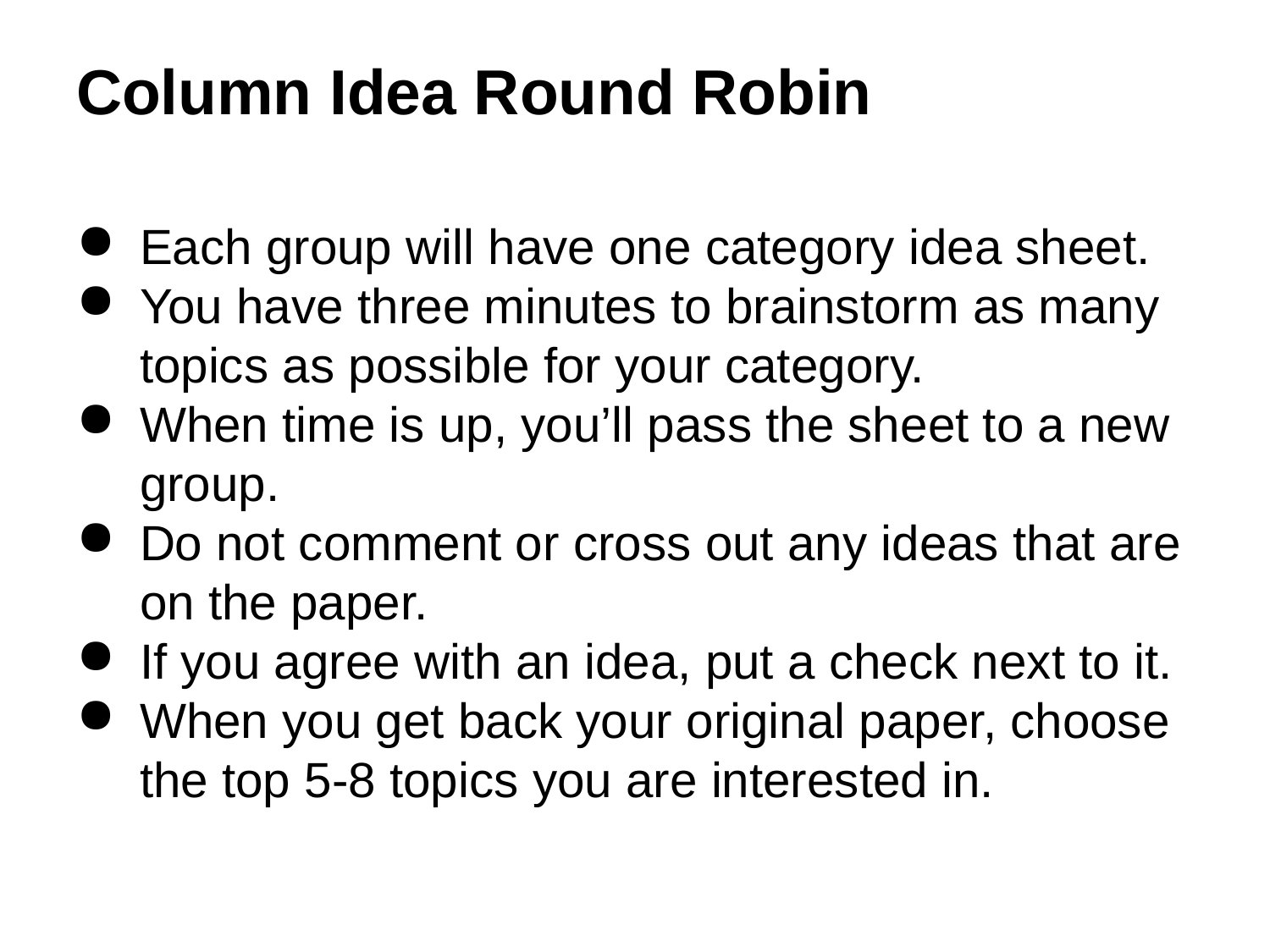

# Column Idea Round Robin
Each group will have one category idea sheet.
You have three minutes to brainstorm as many topics as possible for your category.
When time is up, you’ll pass the sheet to a new group.
Do not comment or cross out any ideas that are on the paper.
If you agree with an idea, put a check next to it.
When you get back your original paper, choose the top 5-8 topics you are interested in.